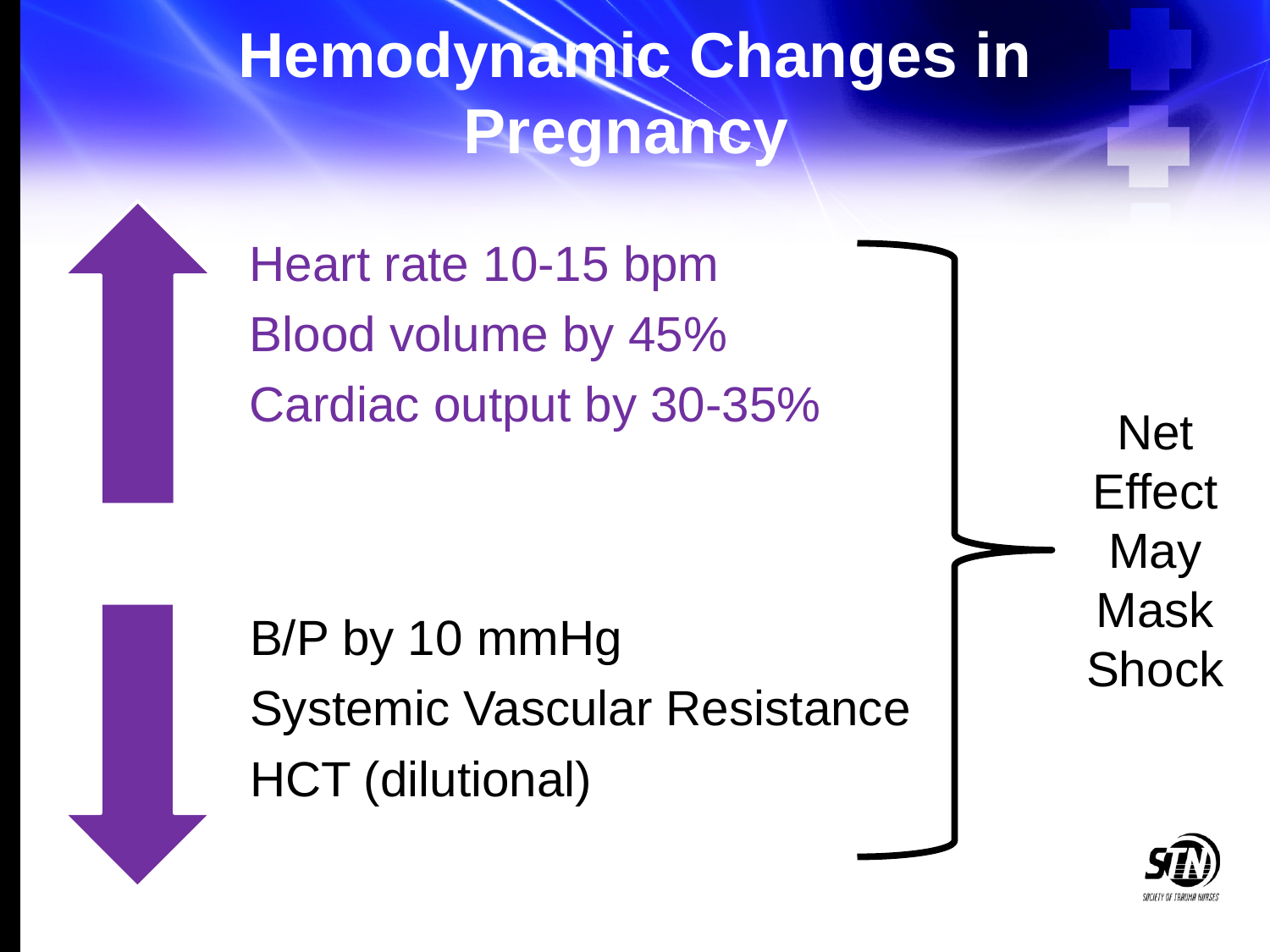

# Hemodynamic Changes in Pregnancy
Heart rate 10-15 bpm
Blood volume by 45%
Cardiac output by 30-35%

B/P by 10 mmHg
Systemic Vascular Resistance
HCT (dilutional)

Net EffectMay
Mask
Shock